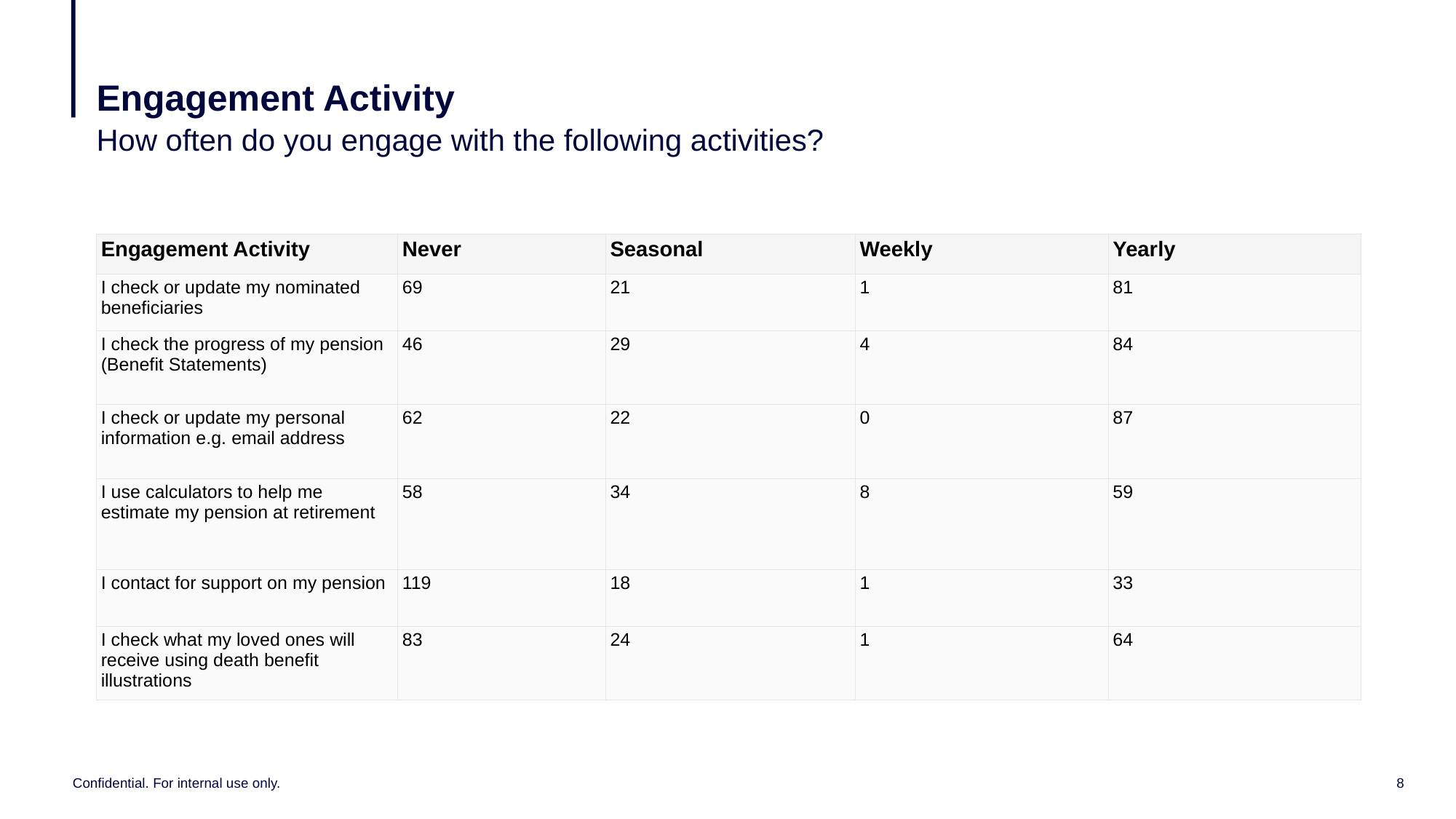

# Engagement Activity
How often do you engage with the following activities?
| Engagement Activity | Never | Seasonal | Weekly | Yearly |
| --- | --- | --- | --- | --- |
| I check or update my nominated beneficiaries | 69 | 21 | 1 | 81 |
| I check the progress of my pension (Benefit Statements) | 46 | 29 | 4 | 84 |
| I check or update my personal information e.g. email address | 62 | 22 | 0 | 87 |
| I use calculators to help me estimate my pension at retirement | 58 | 34 | 8 | 59 |
| I contact for support on my pension | 119 | 18 | 1 | 33 |
| I check what my loved ones will receive using death benefit illustrations | 83 | 24 | 1 | 64 |
Confidential. For internal use only.
8